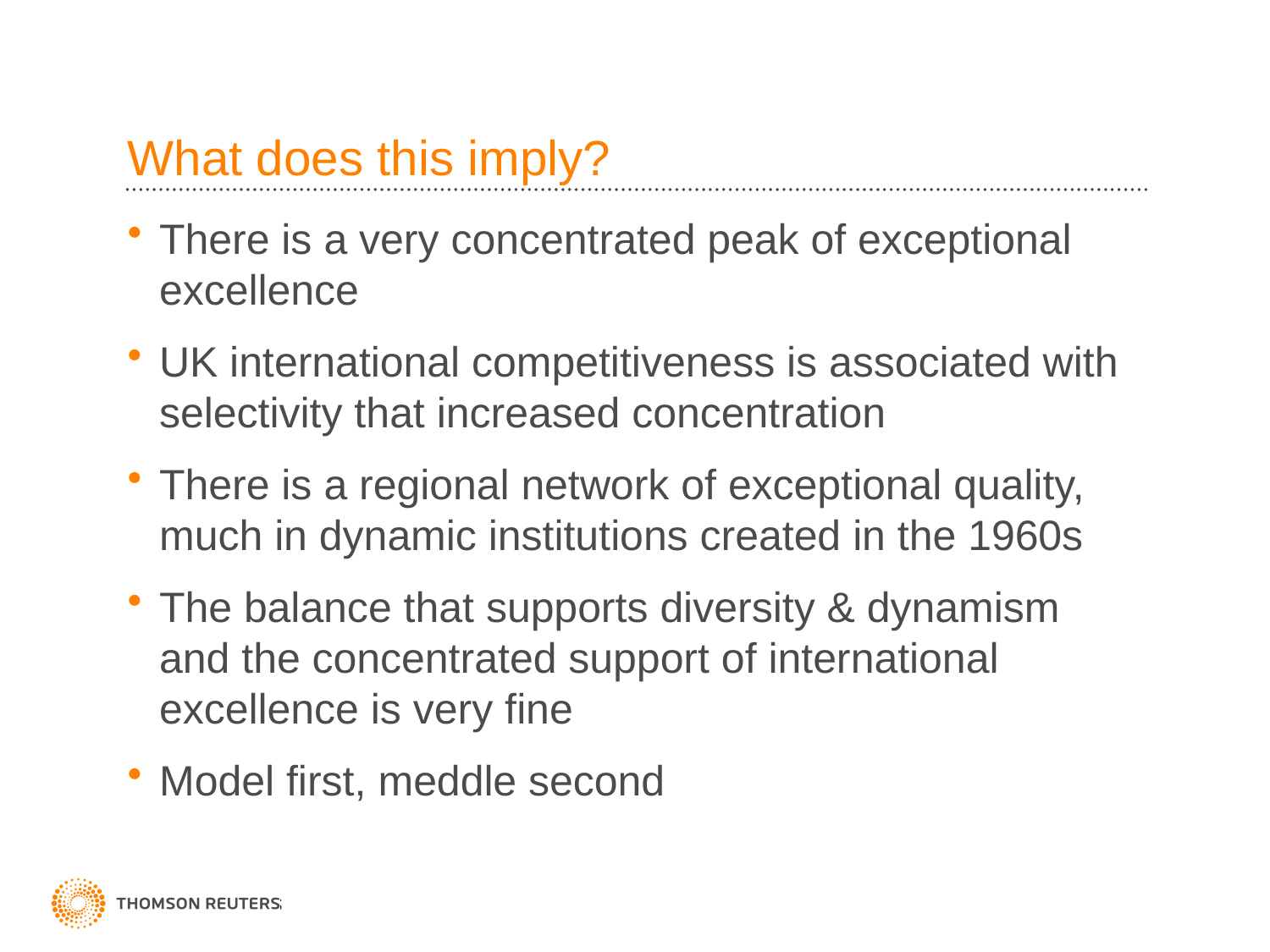

# What does this imply?
There is a very concentrated peak of exceptional excellence
UK international competitiveness is associated with selectivity that increased concentration
There is a regional network of exceptional quality, much in dynamic institutions created in the 1960s
The balance that supports diversity & dynamism and the concentrated support of international excellence is very fine
Model first, meddle second